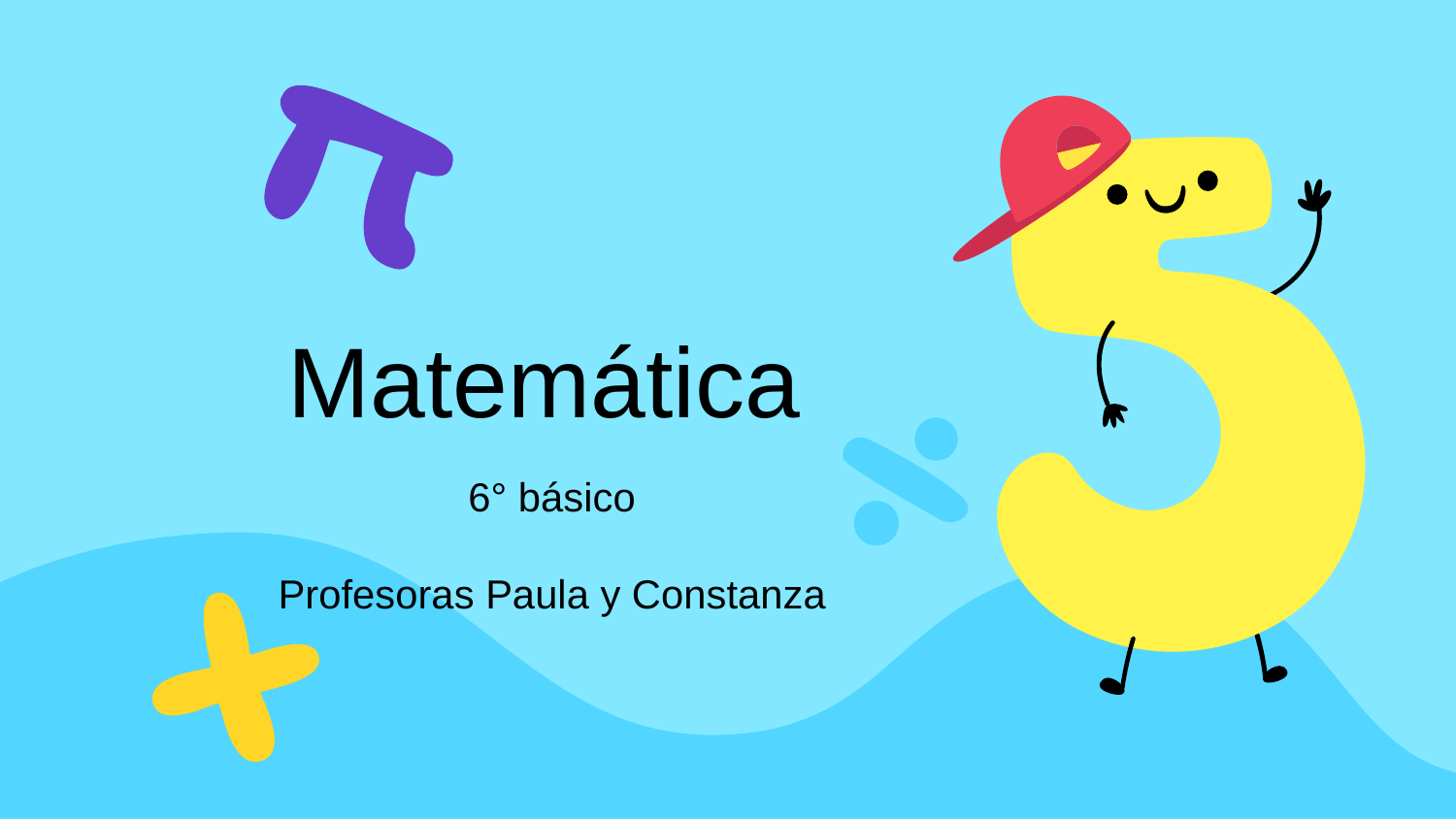

# Matemática

6° básico

Profesoras Paula y Constanza